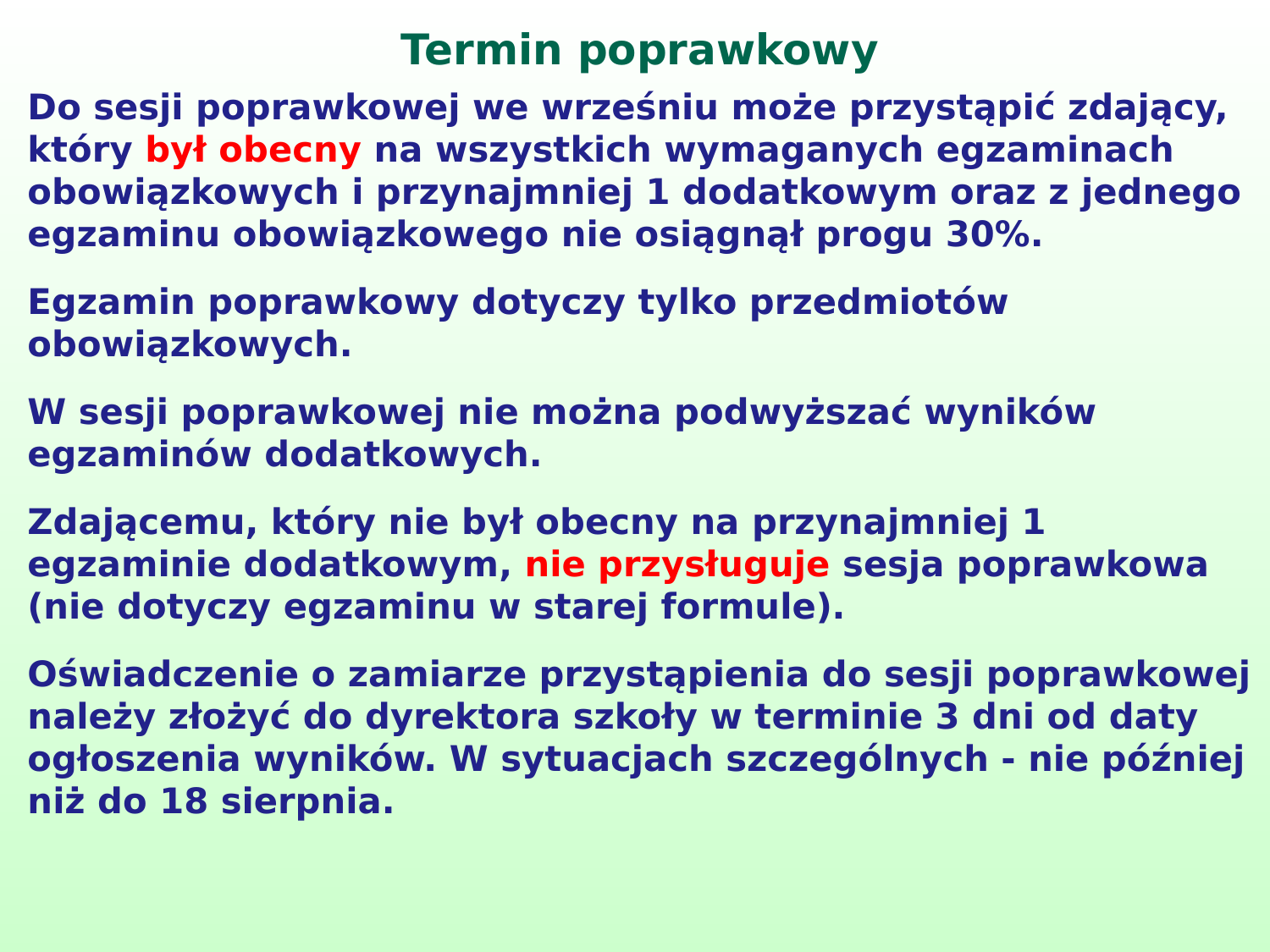

Termin poprawkowy
Do sesji poprawkowej we wrześniu może przystąpić zdający, który był obecny na wszystkich wymaganych egzaminach obowiązkowych i przynajmniej 1 dodatkowym oraz z jednego egzaminu obowiązkowego nie osiągnął progu 30%.

Egzamin poprawkowy dotyczy tylko przedmiotów obowiązkowych.

W sesji poprawkowej nie można podwyższać wyników egzaminów dodatkowych.

Zdającemu, który nie był obecny na przynajmniej 1 egzaminie dodatkowym, nie przysługuje sesja poprawkowa (nie dotyczy egzaminu w starej formule).

Oświadczenie o zamiarze przystąpienia do sesji poprawkowej należy złożyć do dyrektora szkoły w terminie 3 dni od daty ogłoszenia wyników. W sytuacjach szczególnych - nie później niż do 18 sierpnia.